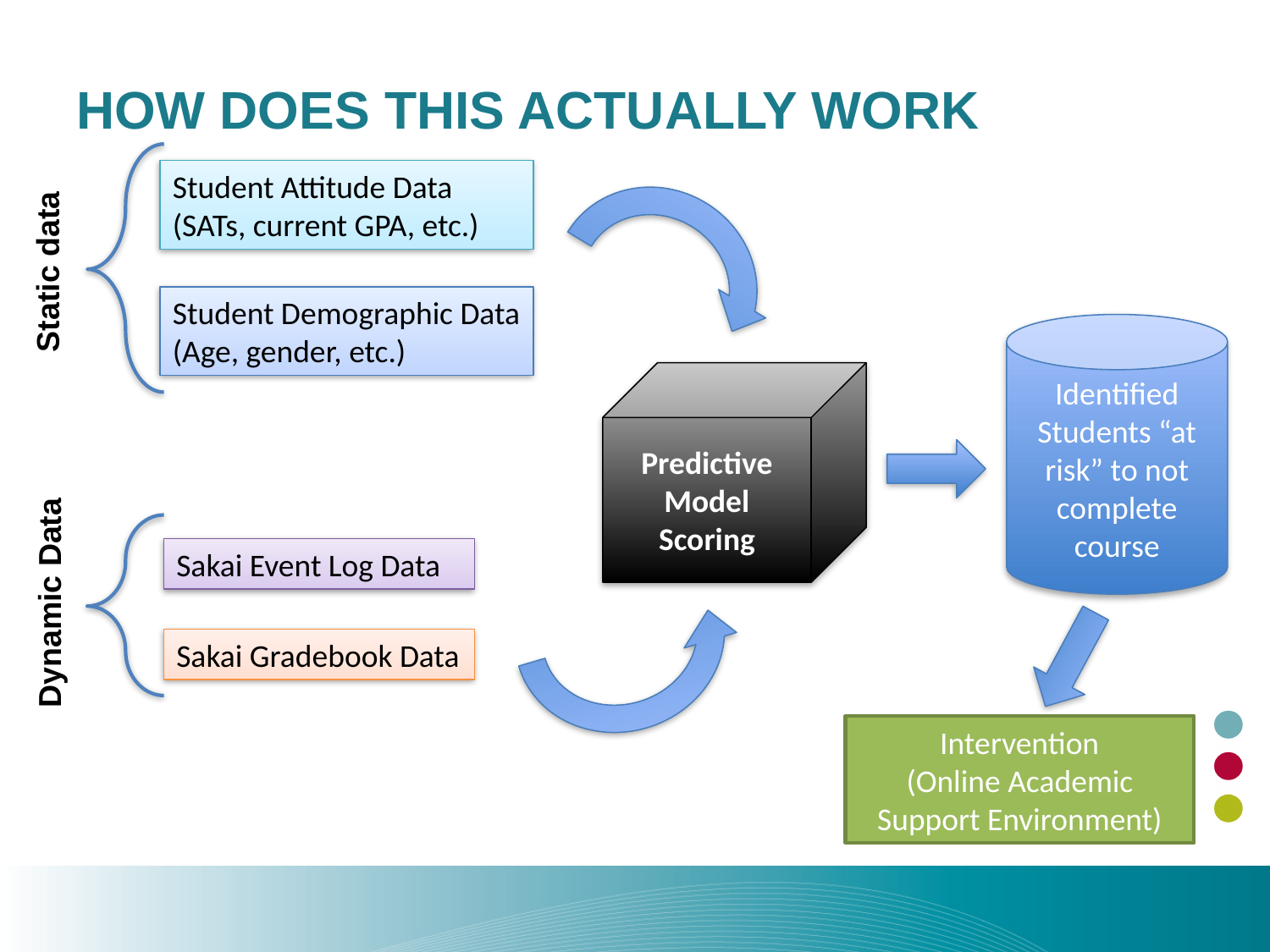

# How does this actually work

Student Attitude Data (SATs, current GPA, etc.)
Static data

Student Demographic Data (Age, gender, etc.)
Identified Students “at risk” to not complete course
Predictive Model
Scoring

Dynamic Data

Sakai Event Log Data
Sakai Gradebook Data

Intervention
(Online Academic Support Environment)